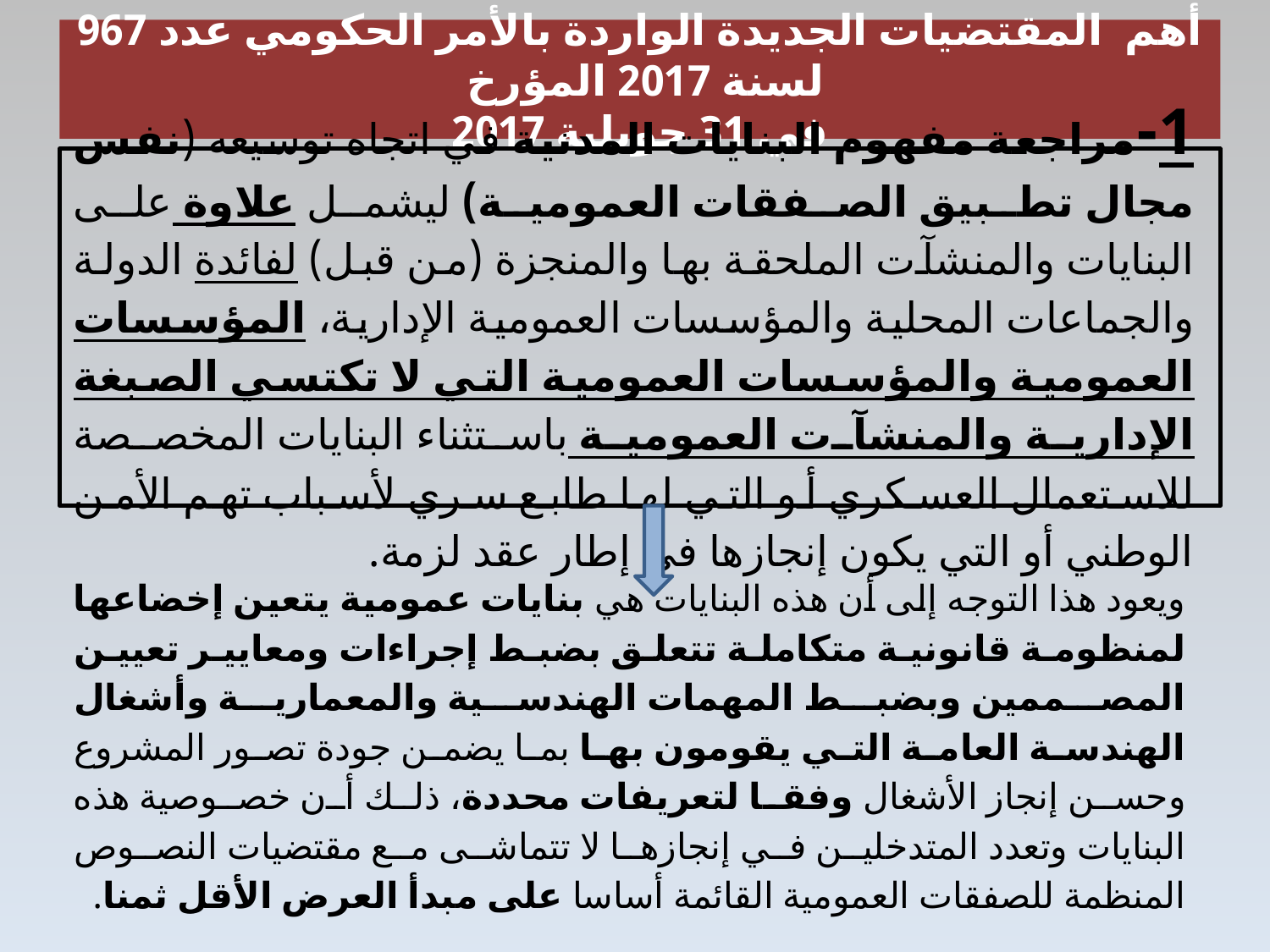

# أهم  المقتضيات الجديدة الواردة بالأمر الحكومي عدد 967 لسنة 2017 المؤرخ في 31 جويلية 2017
1-مراجعة مفهوم البنايات المدنية في اتجاه توسيعه (نفس مجال تطبيق الصفقات العمومية) ليشمل علاوة على البنايات والمنشآت الملحقة بها والمنجزة (من قبل) لفائدة الدولة والجماعات المحلية والمؤسسات العمومية الإدارية، المؤسسات العمومية والمؤسسات العمومية التي لا تكتسي الصبغة الإدارية والمنشآت العمومية باستثناء البنايات المخصصة للاستعمال العسكري أو التي لها طابع سري لأسباب تهم الأمن الوطني أو التي يكون إنجازها في إطار عقد لزمة.

ويعود هذا التوجه إلى أن هذه البنايات هي بنايات عمومية يتعين إخضاعها لمنظومة قانونية متكاملة تتعلق بضبط إجراءات ومعايير تعيين المصممين وبضبط المهمات الهندسية والمعمارية وأشغال الهندسة العامة التي يقومون بها بما يضمن جودة تصور المشروع وحسن إنجاز الأشغال وفقا لتعريفات محددة، ذلك أن خصوصية هذه البنايات وتعدد المتدخلين في إنجازها لا تتماشى مع مقتضيات النصوص المنظمة للصفقات العمومية القائمة أساسا على مبدأ العرض الأقل ثمنا.